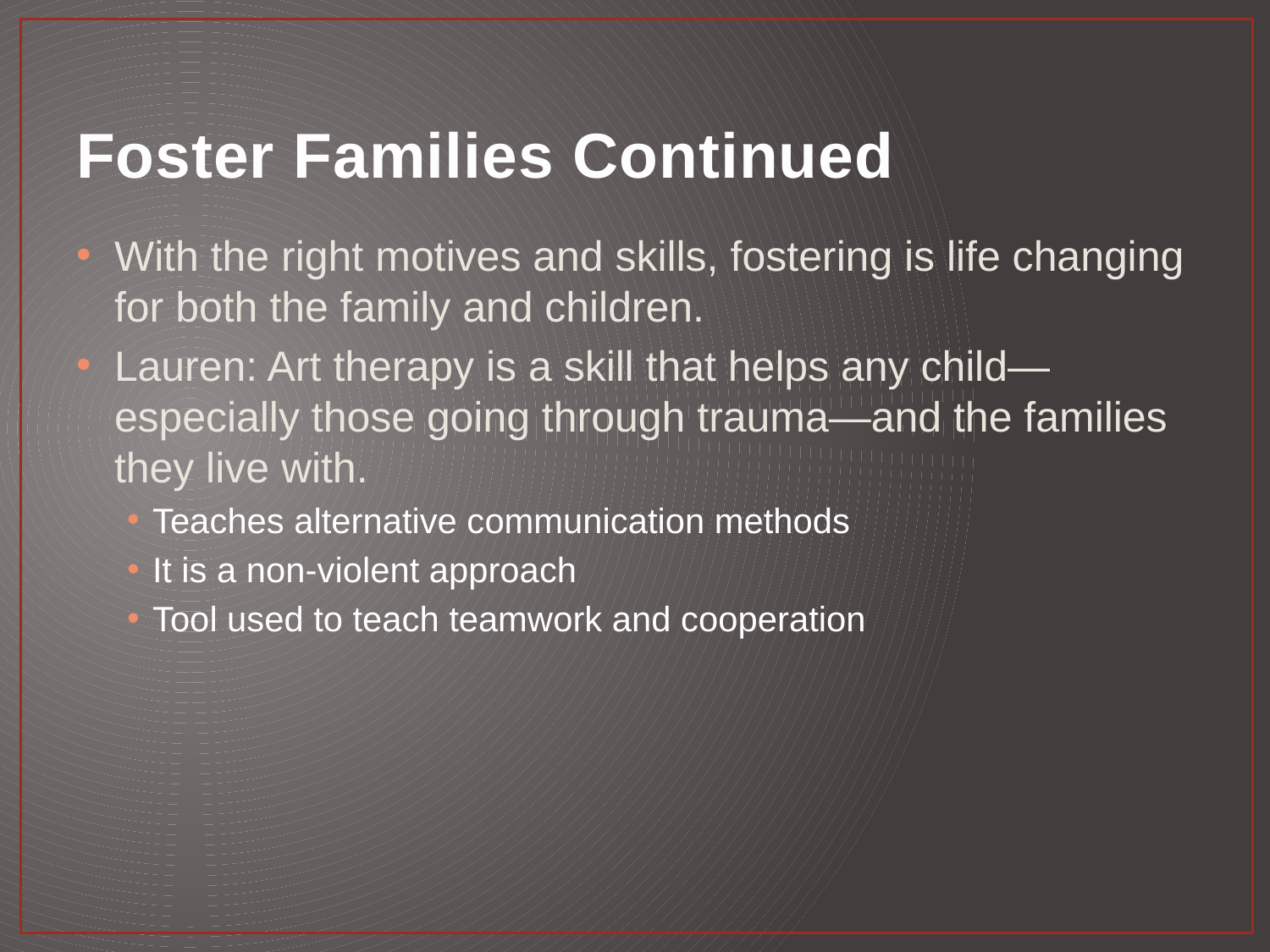

# Foster Families Continued
With the right motives and skills, fostering is life changing for both the family and children.
Lauren: Art therapy is a skill that helps any child—especially those going through trauma—and the families they live with.
Teaches alternative communication methods
It is a non-violent approach
Tool used to teach teamwork and cooperation